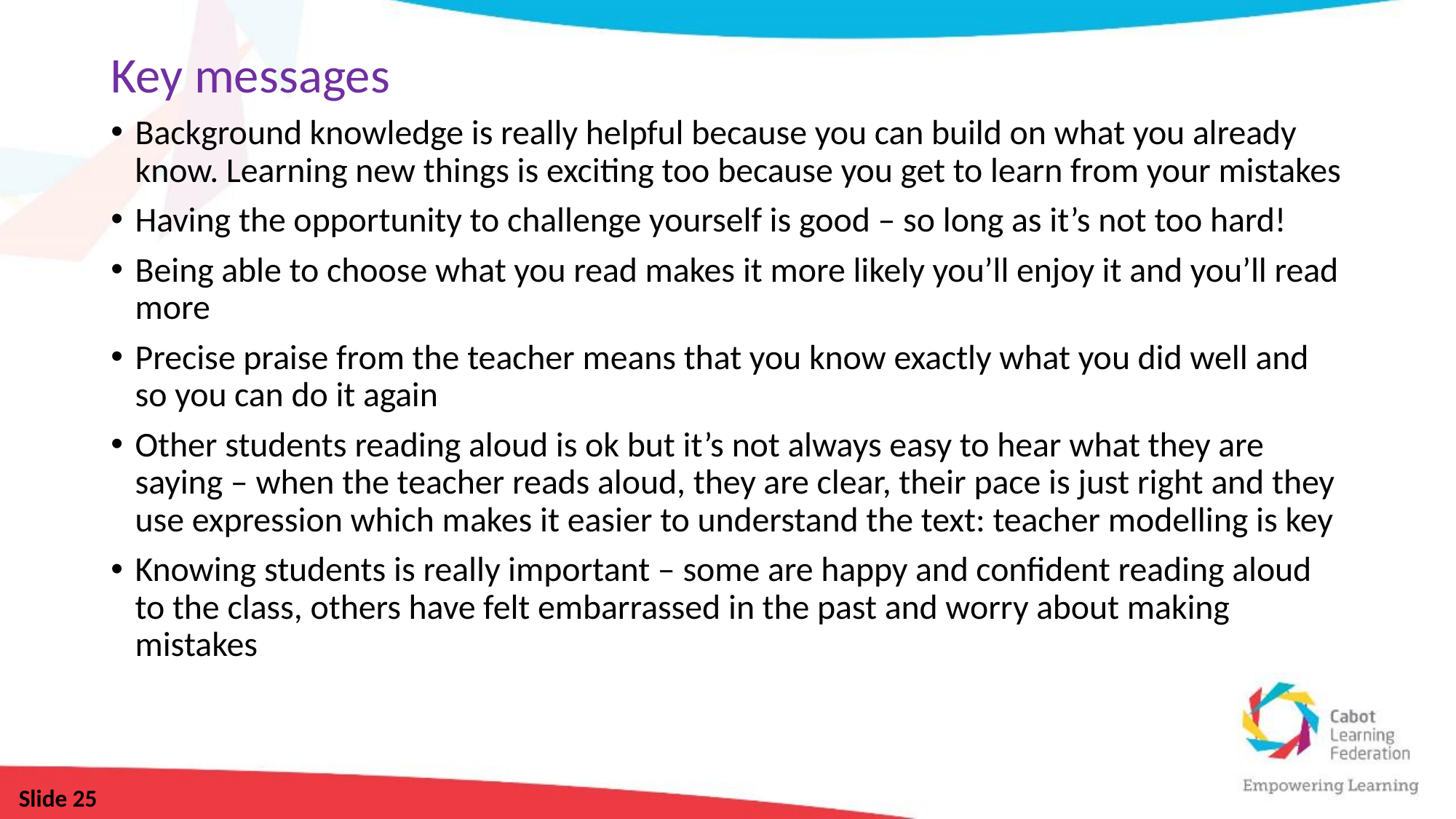

# Key messages
Background knowledge is really helpful because you can build on what you already know. Learning new things is exciting too because you get to learn from your mistakes
Having the opportunity to challenge yourself is good – so long as it’s not too hard!
Being able to choose what you read makes it more likely you’ll enjoy it and you’ll read more
Precise praise from the teacher means that you know exactly what you did well and so you can do it again
Other students reading aloud is ok but it’s not always easy to hear what they are saying – when the teacher reads aloud, they are clear, their pace is just right and they use expression which makes it easier to understand the text: teacher modelling is key
Knowing students is really important – some are happy and confident reading aloud to the class, others have felt embarrassed in the past and worry about making mistakes

Slide 25